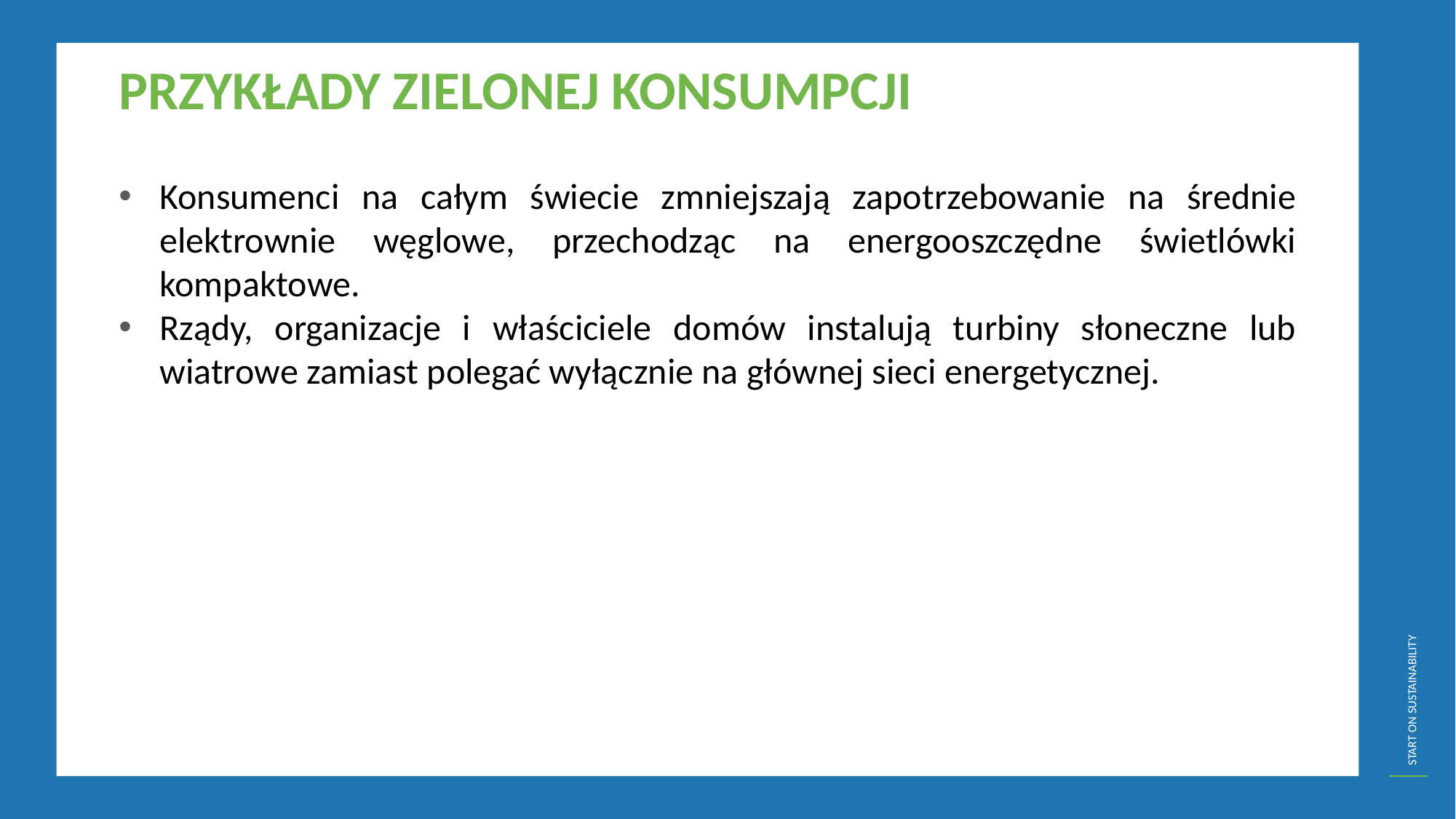

PRZYKŁADY ZIELONEJ KONSUMPCJI
Konsumenci na całym świecie zmniejszają zapotrzebowanie na średnie elektrownie węglowe, przechodząc na energooszczędne świetlówki kompaktowe.
Rządy, organizacje i właściciele domów instalują turbiny słoneczne lub wiatrowe zamiast polegać wyłącznie na głównej sieci energetycznej.